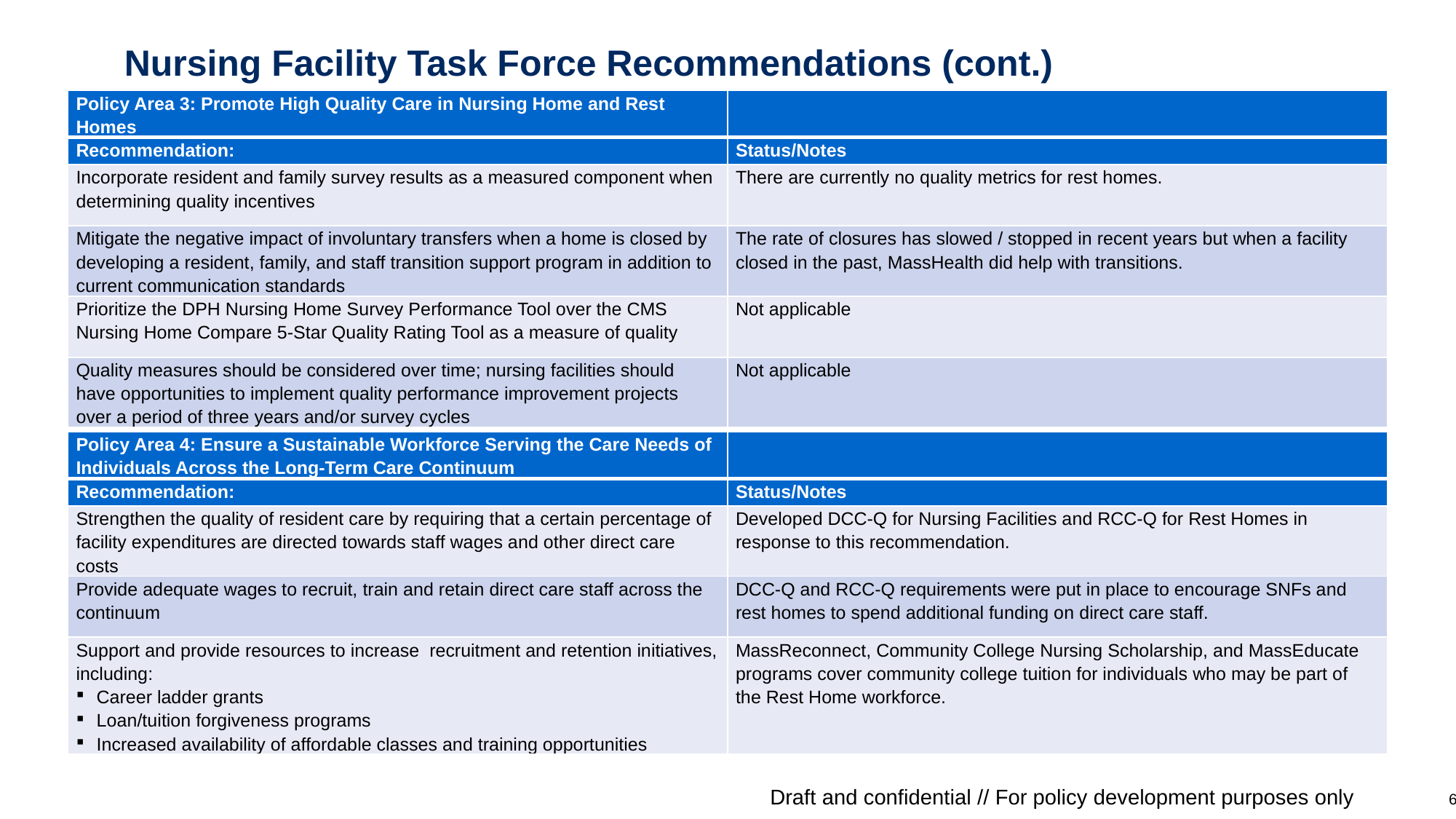

# Nursing Facility Task Force Recommendations (cont.)
| Policy Area 3: Promote High Quality Care in Nursing Home and Rest Homes |  |
| --- | --- |
| Recommendation: | Status/Notes |
| Incorporate resident and family survey results as a measured component when determining quality incentives | There are currently no quality metrics for rest homes. |
| Mitigate the negative impact of involuntary transfers when a home is closed by developing a resident, family, and staff transition support program in addition to current communication standards | The rate of closures has slowed / stopped in recent years but when a facility closed in the past, MassHealth did help with transitions. |
| Prioritize the DPH Nursing Home Survey Performance Tool over the CMS Nursing Home Compare 5-Star Quality Rating Tool as a measure of quality | Not applicable |
| Quality measures should be considered over time; nursing facilities should have opportunities to implement quality performance improvement projects over a period of three years and/or survey cycles | Not applicable |
| Policy Area 4: Ensure a Sustainable Workforce Serving the Care Needs of Individuals Across the Long-Term Care Continuum |  |
| --- | --- |
| Recommendation: | Status/Notes |
| Strengthen the quality of resident care by requiring that a certain percentage of facility expenditures are directed towards staff wages and other direct care costs | Developed DCC-Q for Nursing Facilities and RCC-Q for Rest Homes in response to this recommendation. |
| Provide adequate wages to recruit, train and retain direct care staff across the continuum | DCC-Q and RCC-Q requirements were put in place to encourage SNFs and rest homes to spend additional funding on direct care staff. |
| Support and provide resources to increase recruitment and retention initiatives, including: Career ladder grants Loan/tuition forgiveness programs Increased availability of affordable classes and training opportunities | MassReconnect, Community College Nursing Scholarship, and MassEducate programs cover community college tuition for individuals who may be part of the Rest Home workforce. |